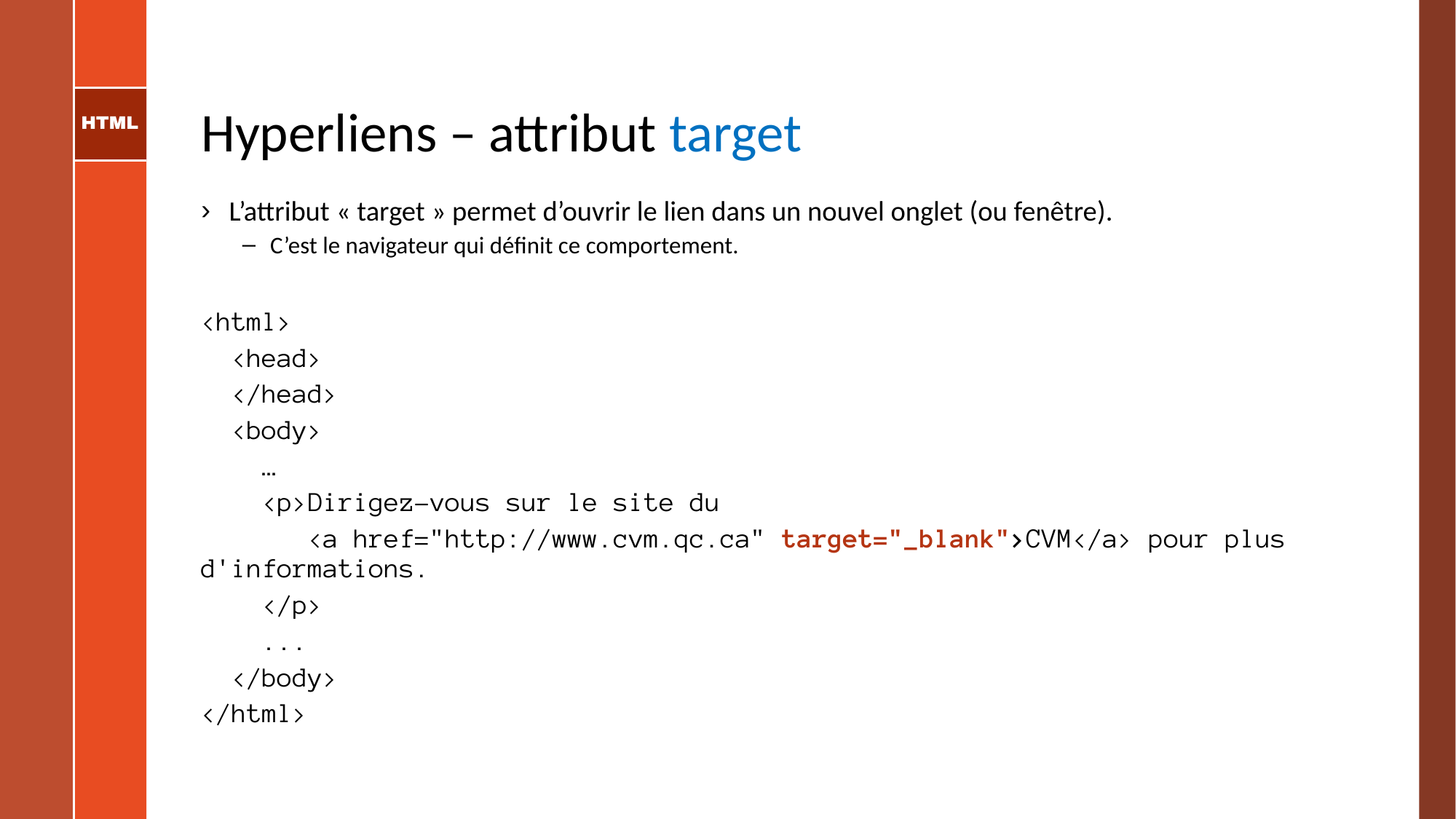

# Hyperliens – attribut target
L’attribut « target » permet d’ouvrir le lien dans un nouvel onglet (ou fenêtre).
C’est le navigateur qui définit ce comportement.

<html>
  <head>
  </head>
  <body>
    …
    <p>​Dirigez-vous sur le site du
       <a href="http://www.cvm.qc.ca" target="_blank">CVM</a> pour plus d'informations.
    </p>
    ...
  </body>
</html>